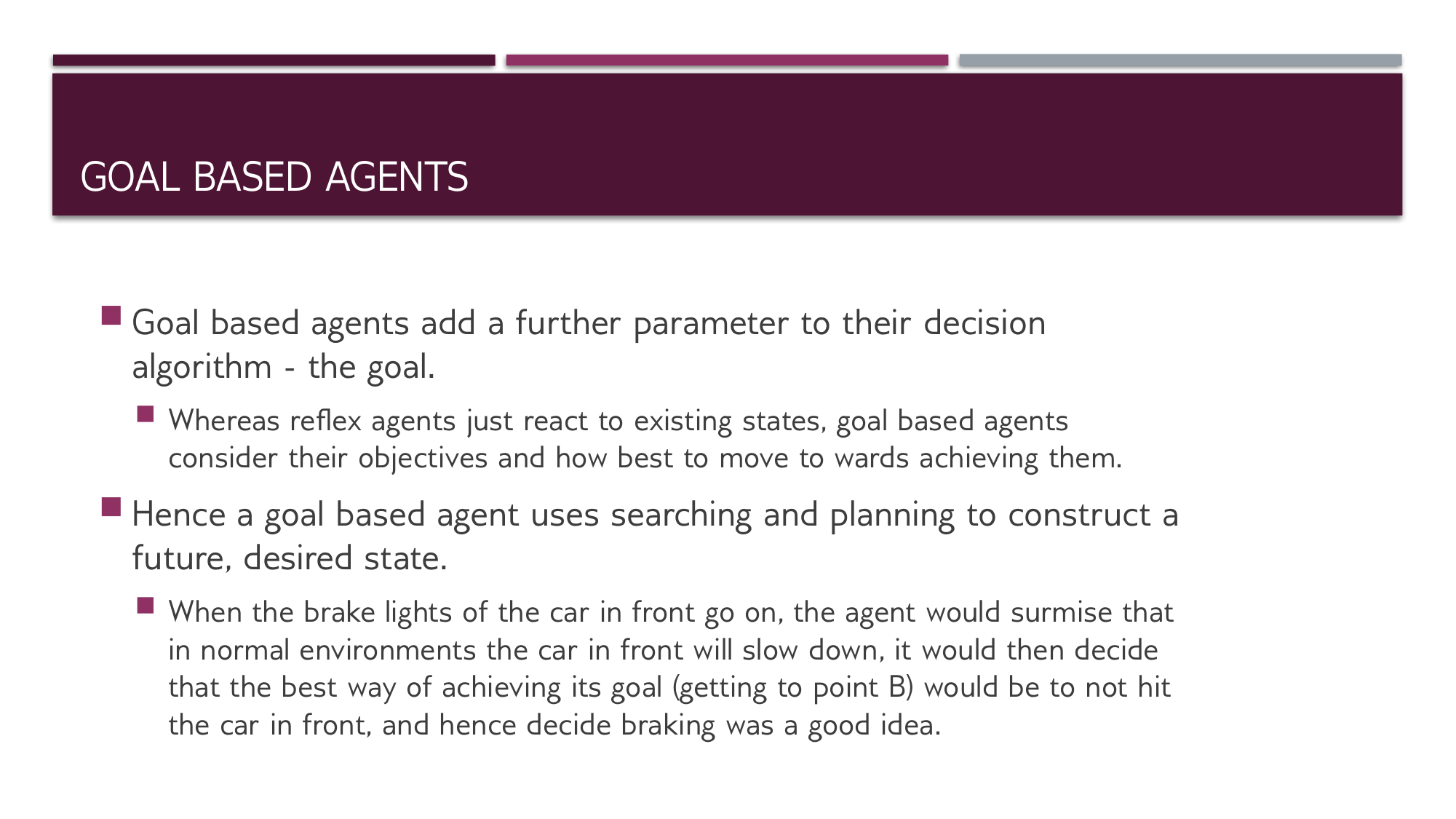

# Goal based Agents
Goal based agents add a further parameter to their decision algorithm - the goal.
Whereas reflex agents just react to existing states, goal based agents consider their objectives and how best to move to wards achieving them.
Hence a goal based agent uses searching and planning to construct a future, desired state.
When the brake lights of the car in front go on, the agent would surmise that in normal environments the car in front will slow down, it would then decide that the best way of achieving its goal (getting to point B) would be to not hit the car in front, and hence decide braking was a good idea.